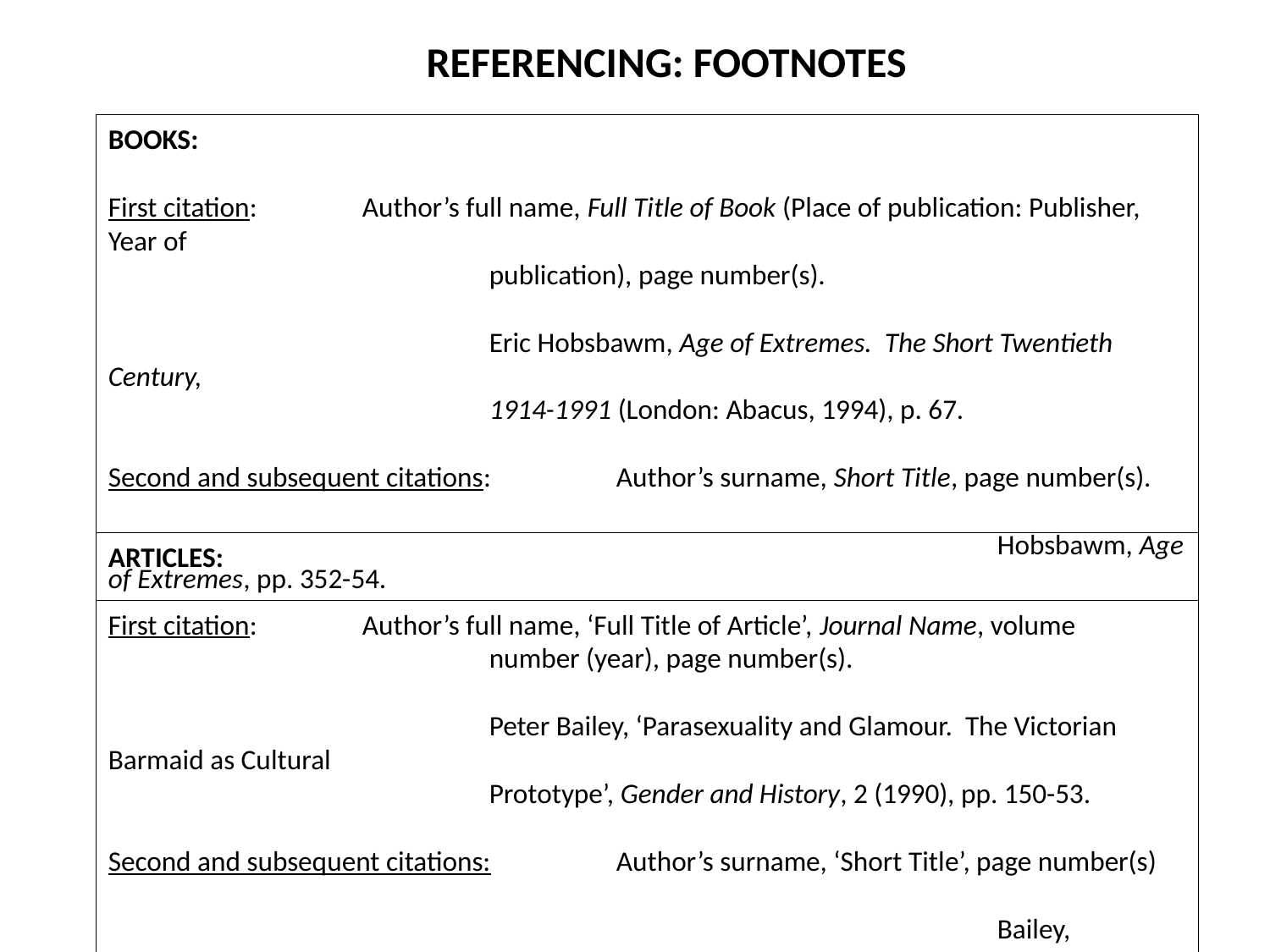

REFERENCING: FOOTNOTES
BOOKS:

First citation: 	Author’s full name, Full Title of Book (Place of publication: Publisher, Year of
		  	publication), page number(s).

			Eric Hobsbawm, Age of Extremes.  The Short Twentieth Century,
			1914-1991 (London: Abacus, 1994), p. 67.

Second and subsequent citations:	Author’s surname, Short Title, page number(s).

							Hobsbawm, Age of Extremes, pp. 352-54.
ARTICLES:

First citation:	Author’s full name, ‘Full Title of Article’, Journal Name, volume
			number (year), page number(s).

			Peter Bailey, ‘Parasexuality and Glamour.  The Victorian Barmaid as Cultural
			Prototype’, Gender and History, 2 (1990), pp. 150-53.

Second and subsequent citations:	Author’s surname, ‘Short Title’, page number(s)

							Bailey, ‘Parasexuality and Glamour’, p. 164.